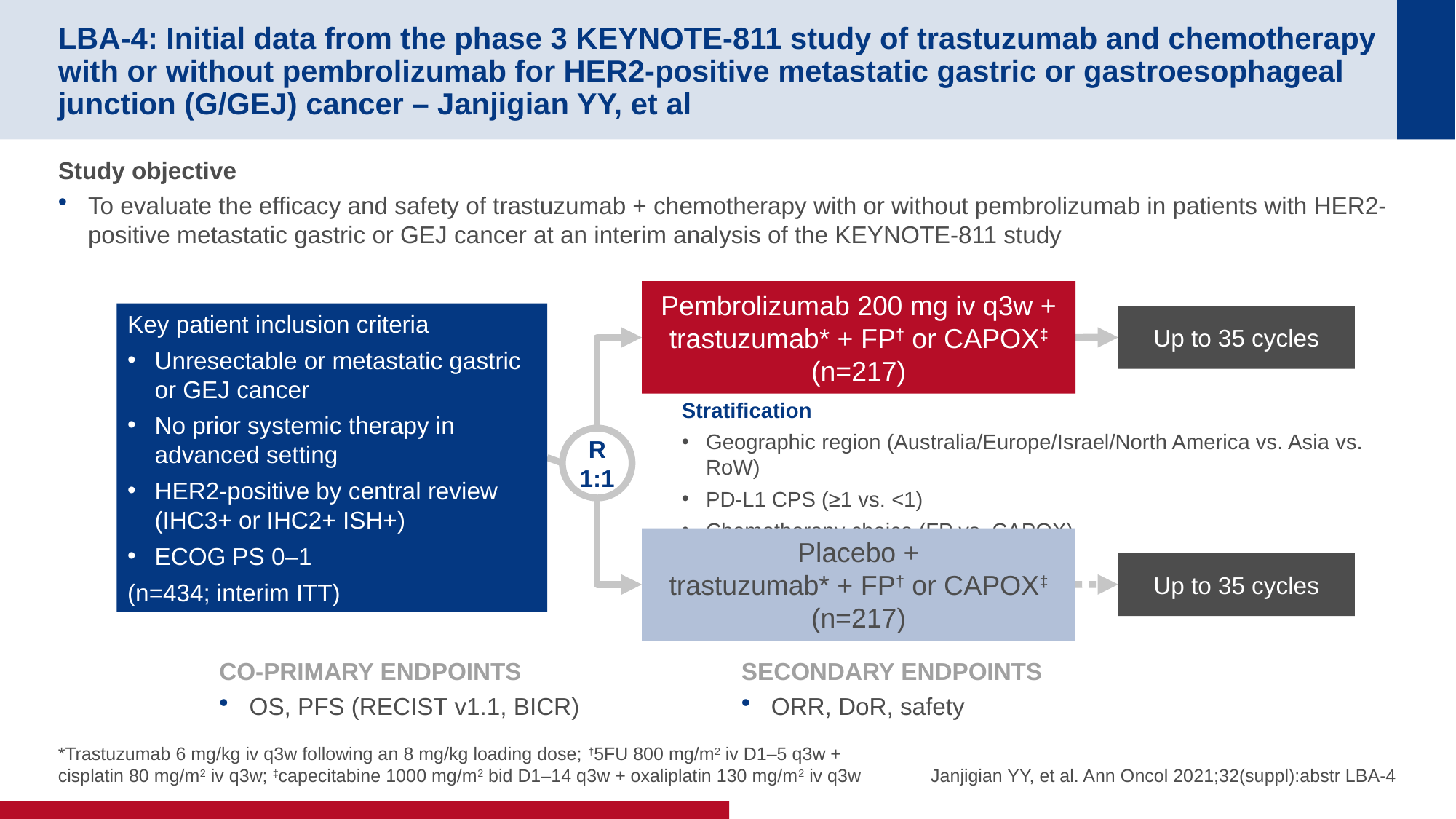

# LBA-4: Initial data from the phase 3 KEYNOTE-811 study of trastuzumab and chemotherapy with or without pembrolizumab for HER2-positive metastatic gastric or gastroesophageal junction (G/GEJ) cancer – Janjigian YY, et al
Study objective
To evaluate the efficacy and safety of trastuzumab + chemotherapy with or without pembrolizumab in patients with HER2-positive metastatic gastric or GEJ cancer at an interim analysis of the KEYNOTE-811 study
Pembrolizumab 200 mg iv q3w + trastuzumab* + FP† or CAPOX‡ (n=217)
Key patient inclusion criteria
Unresectable or metastatic gastric or GEJ cancer
No prior systemic therapy in advanced setting
HER2-positive by central review (IHC3+ or IHC2+ ISH+)
ECOG PS 0–1
(n=434; interim ITT)
Up to 35 cycles
Stratification
Geographic region (Australia/Europe/Israel/North America vs. Asia vs. RoW)
PD-L1 CPS (≥1 vs. <1)
Chemotherapy choice (FP vs. CAPOX)
R
1:1
Placebo +
trastuzumab* + FP† or CAPOX‡ (n=217)
Up to 35 cycles
CO-PRIMARY ENDPOINTS
OS, PFS (RECIST v1.1, BICR)

SECONDARY ENDPOINTS
ORR, DoR, safety
*Trastuzumab 6 mg/kg iv q3w following an 8 mg/kg loading dose; †5FU 800 mg/m2 iv D1–5 q3w + cisplatin 80 mg/m2 iv q3w; ‡capecitabine 1000 mg/m2 bid D1–14 q3w + oxaliplatin 130 mg/m2 iv q3w
Janjigian YY, et al. Ann Oncol 2021;32(suppl):abstr LBA-4